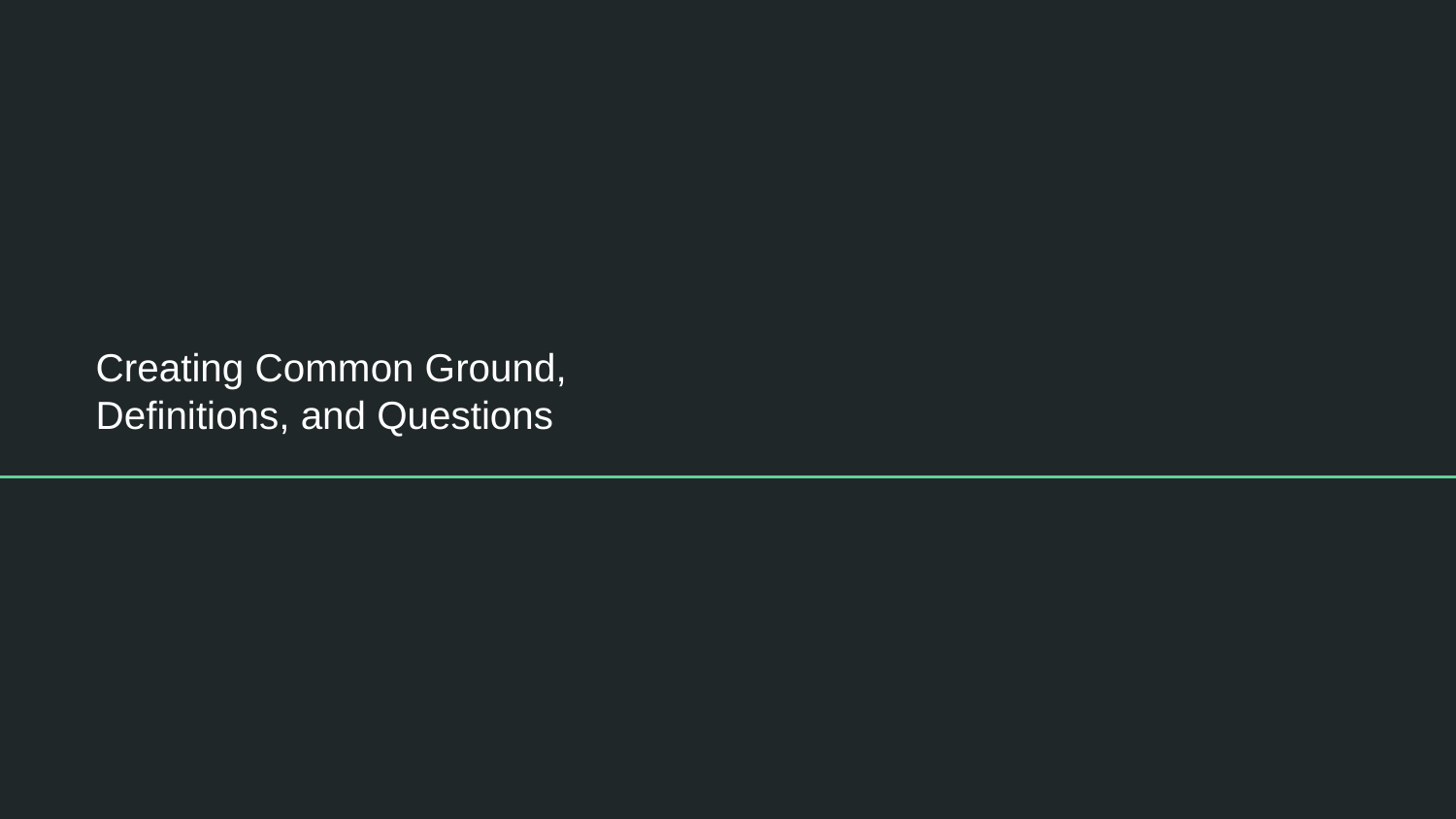

# Creating Common Ground, Definitions, and Questions